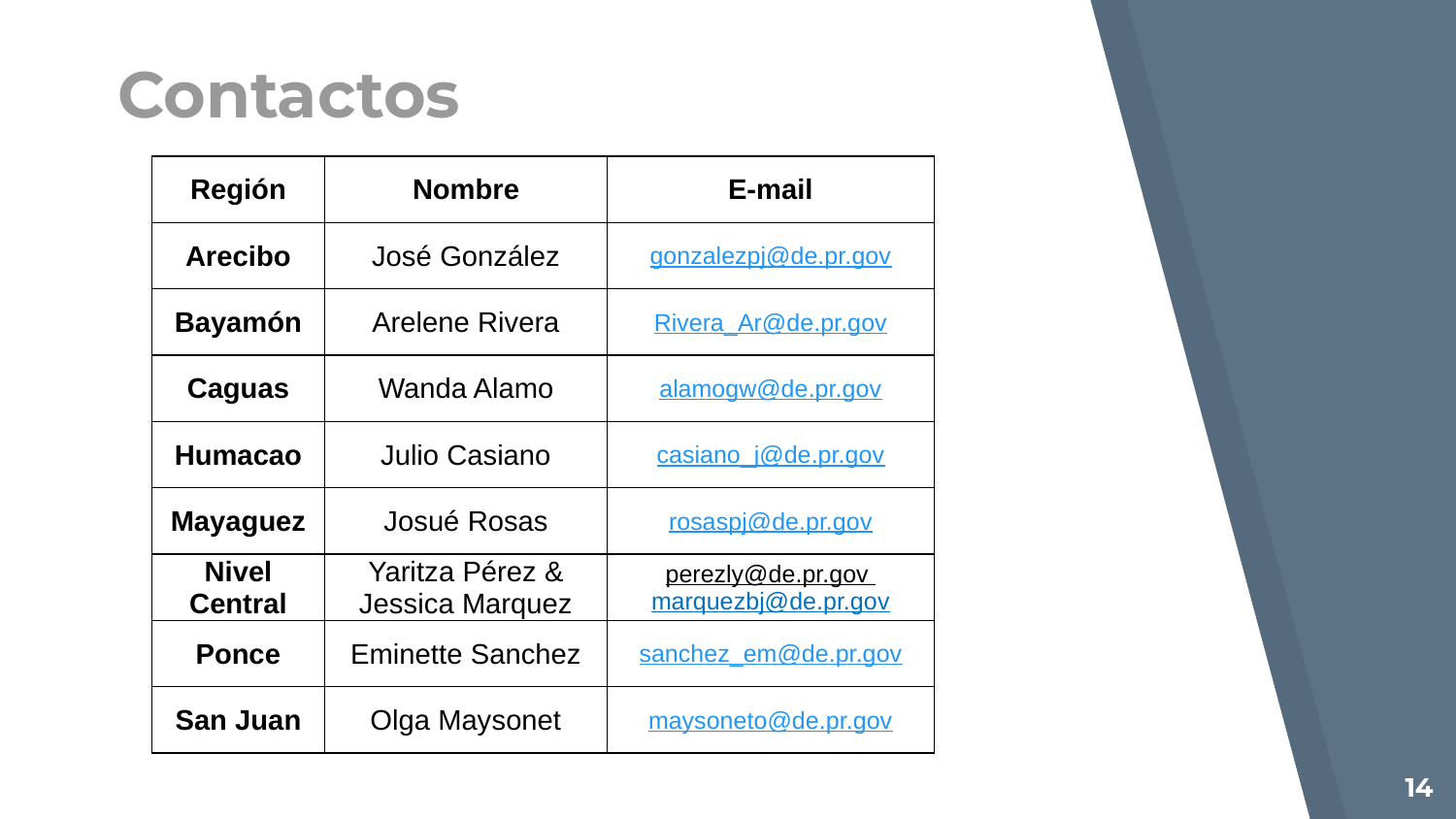

Contactos
| Región | Nombre | E-mail |
| --- | --- | --- |
| Arecibo | José González | gonzalezpj@de.pr.gov |
| Bayamón | Arelene Rivera | Rivera\_Ar@de.pr.gov |
| Caguas | Wanda Alamo | alamogw@de.pr.gov |
| Humacao | Julio Casiano | casiano\_j@de.pr.gov |
| Mayaguez | Josué Rosas | rosaspj@de.pr.gov |
| Nivel Central | Yaritza Pérez & Jessica Marquez | perezly@de.pr.gov marquezbj@de.pr.gov |
| Ponce | Eminette Sanchez | sanchez\_em@de.pr.gov |
| San Juan | Olga Maysonet | maysoneto@de.pr.gov |
14